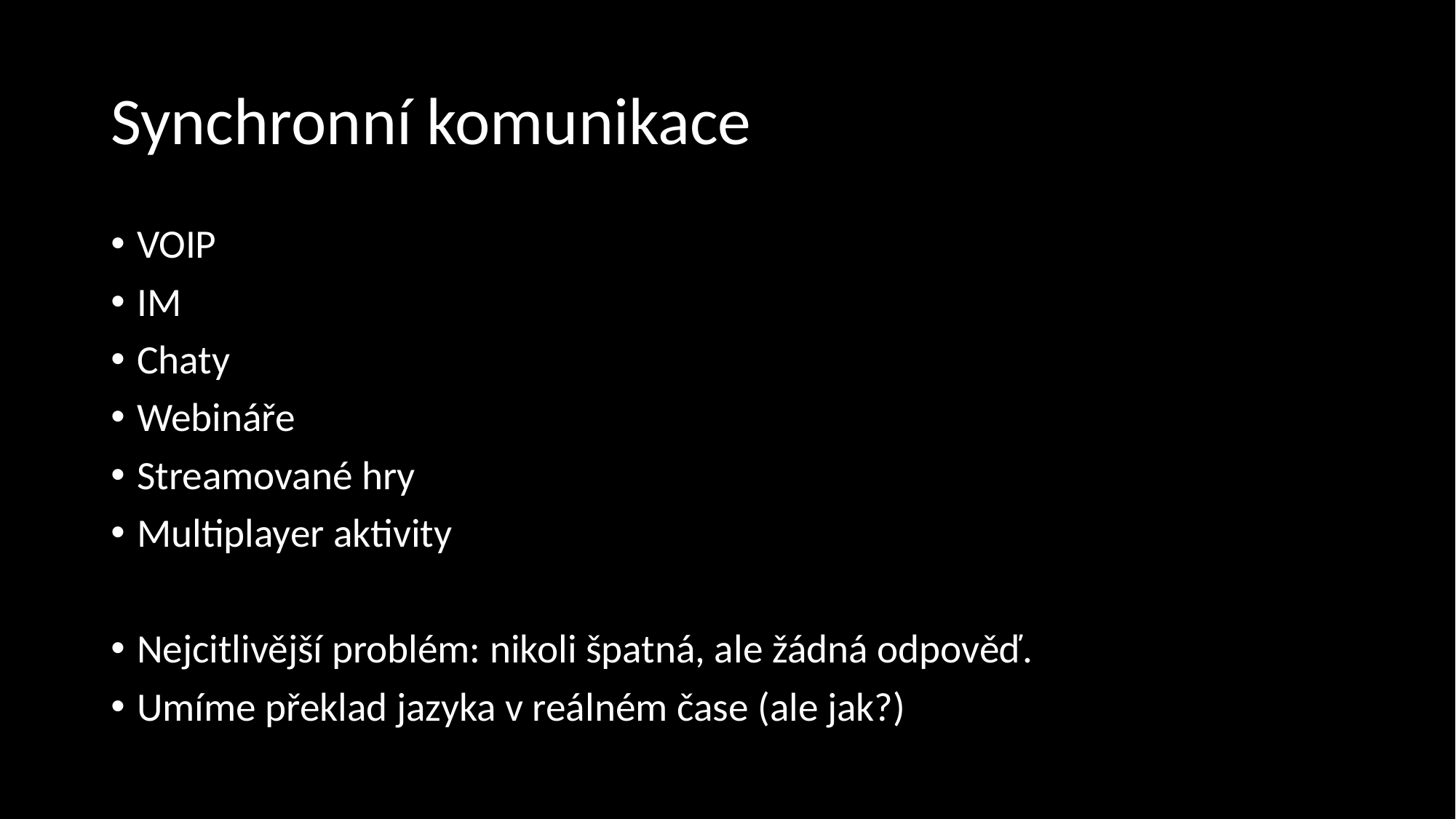

# Synchronní komunikace
VOIP
IM
Chaty
Webináře
Streamované hry
Multiplayer aktivity

Nejcitlivější problém: nikoli špatná, ale žádná odpověď.
Umíme překlad jazyka v reálném čase (ale jak?)